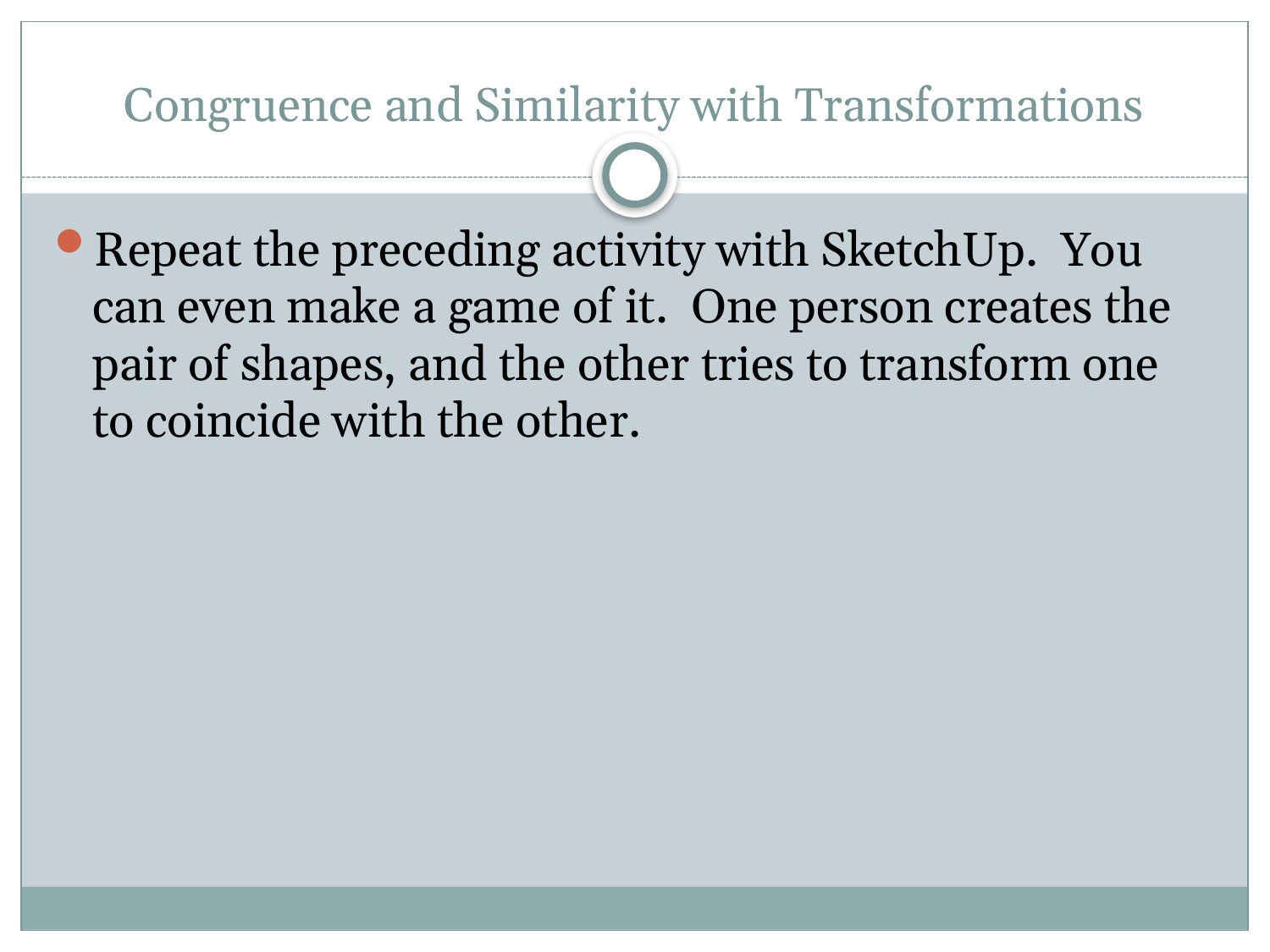

# Congruence and Similarity with Transformations
Repeat the preceding activity with SketchUp.  You can even make a game of it.  One person creates the pair of shapes, and the other tries to transform one to coincide with the other.